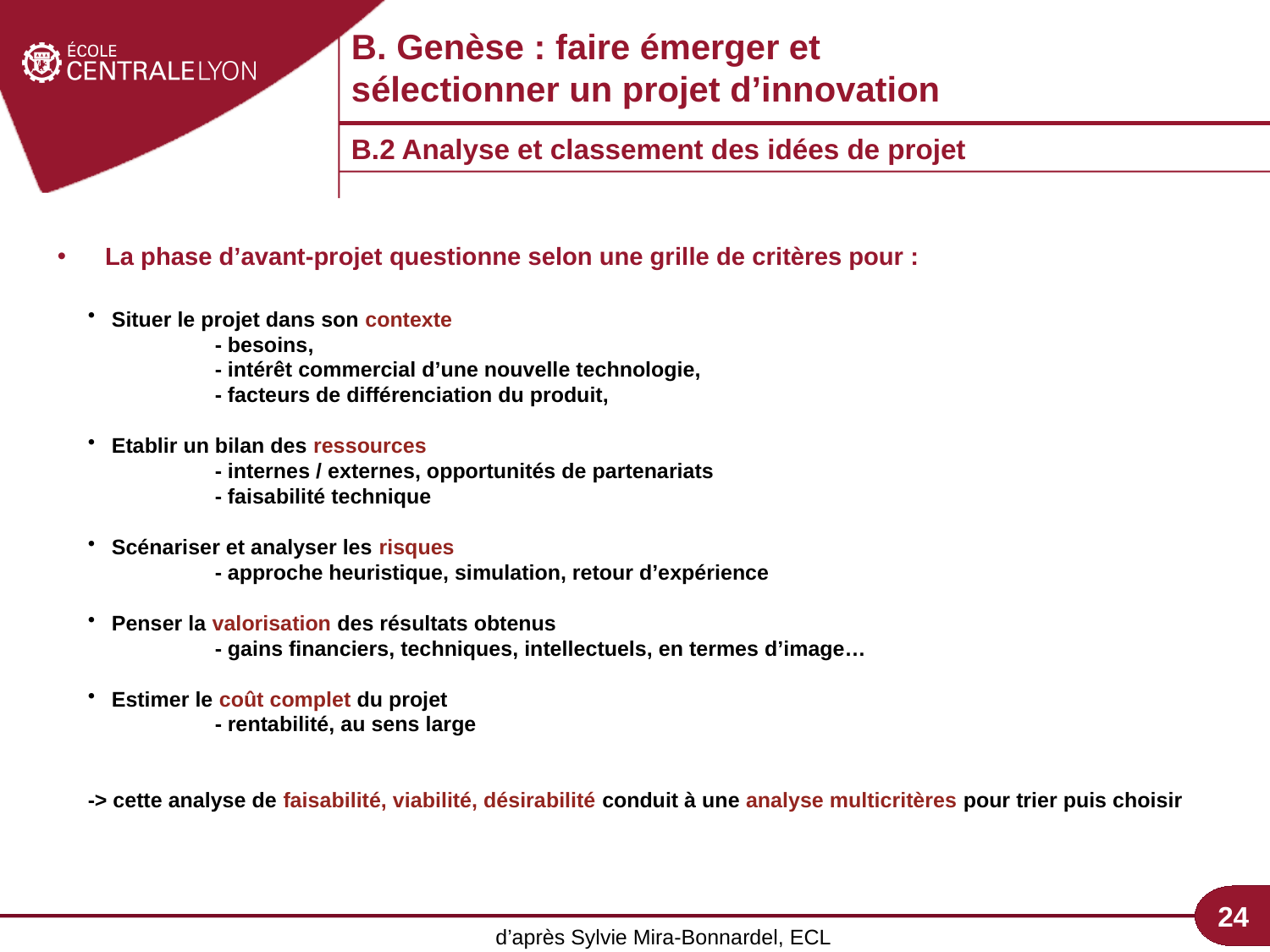

B. Genèse : faire émerger et sélectionner un projet d’innovation

B.2 Analyse et classement des idées de projet

La phase d’avant-projet questionne selon une grille de critères pour :

Situer le projet dans son contexte
	- besoins,
	- intérêt commercial d’une nouvelle technologie,
	- facteurs de différenciation du produit,

Etablir un bilan des ressources
	- internes / externes, opportunités de partenariats
	- faisabilité technique

Scénariser et analyser les risques
	- approche heuristique, simulation, retour d’expérience

Penser la valorisation des résultats obtenus
	- gains financiers, techniques, intellectuels, en termes d’image…

Estimer le coût complet du projet
	- rentabilité, au sens large

-> cette analyse de faisabilité, viabilité, désirabilité conduit à une analyse multicritères pour trier puis choisir
24
d’après Sylvie Mira-Bonnardel, ECL